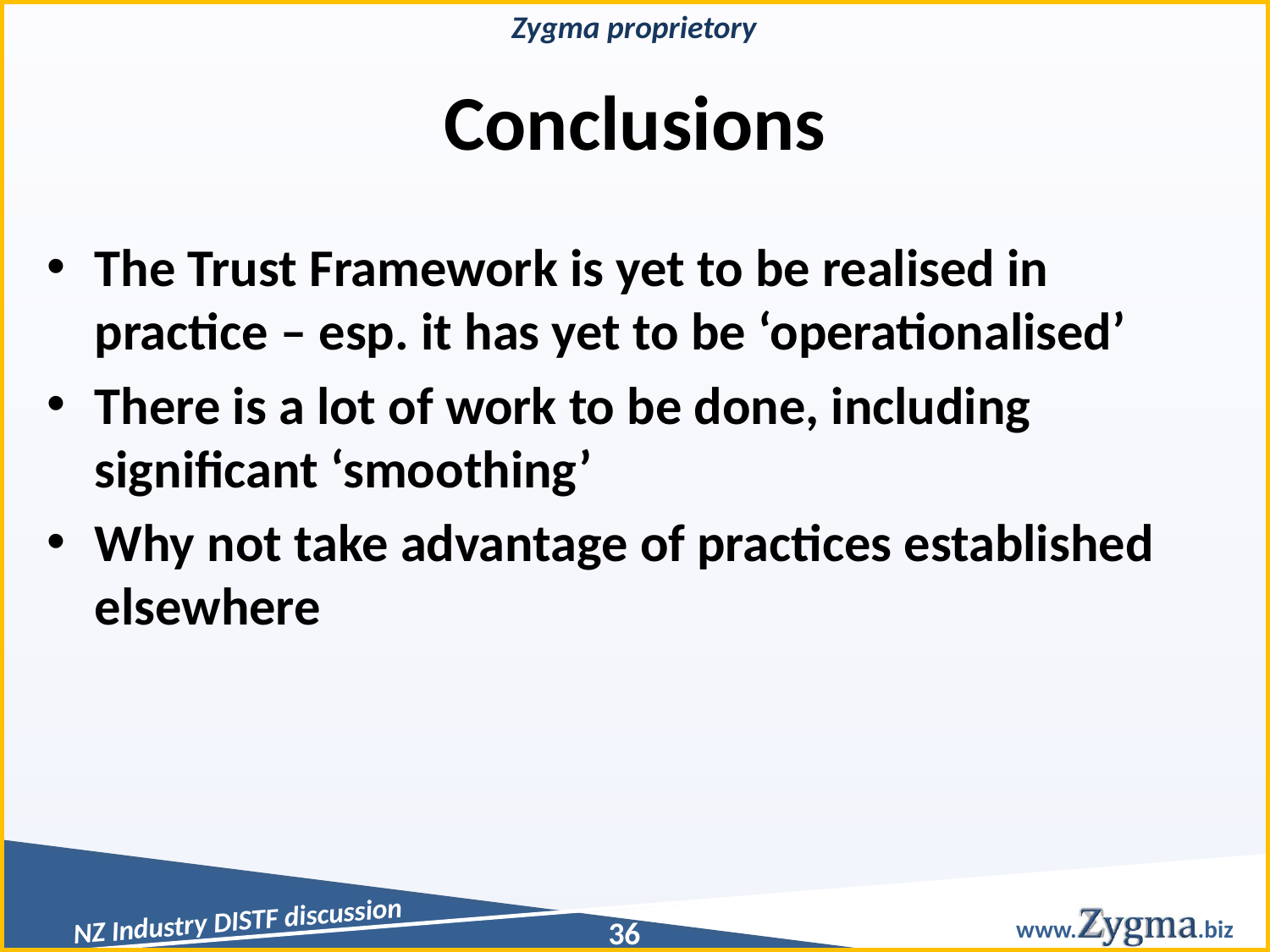

# Conclusions
The Trust Framework is yet to be realised in practice – esp. it has yet to be ‘operationalised’
There is a lot of work to be done, including significant ‘smoothing’
Why not take advantage of practices established elsewhere
36